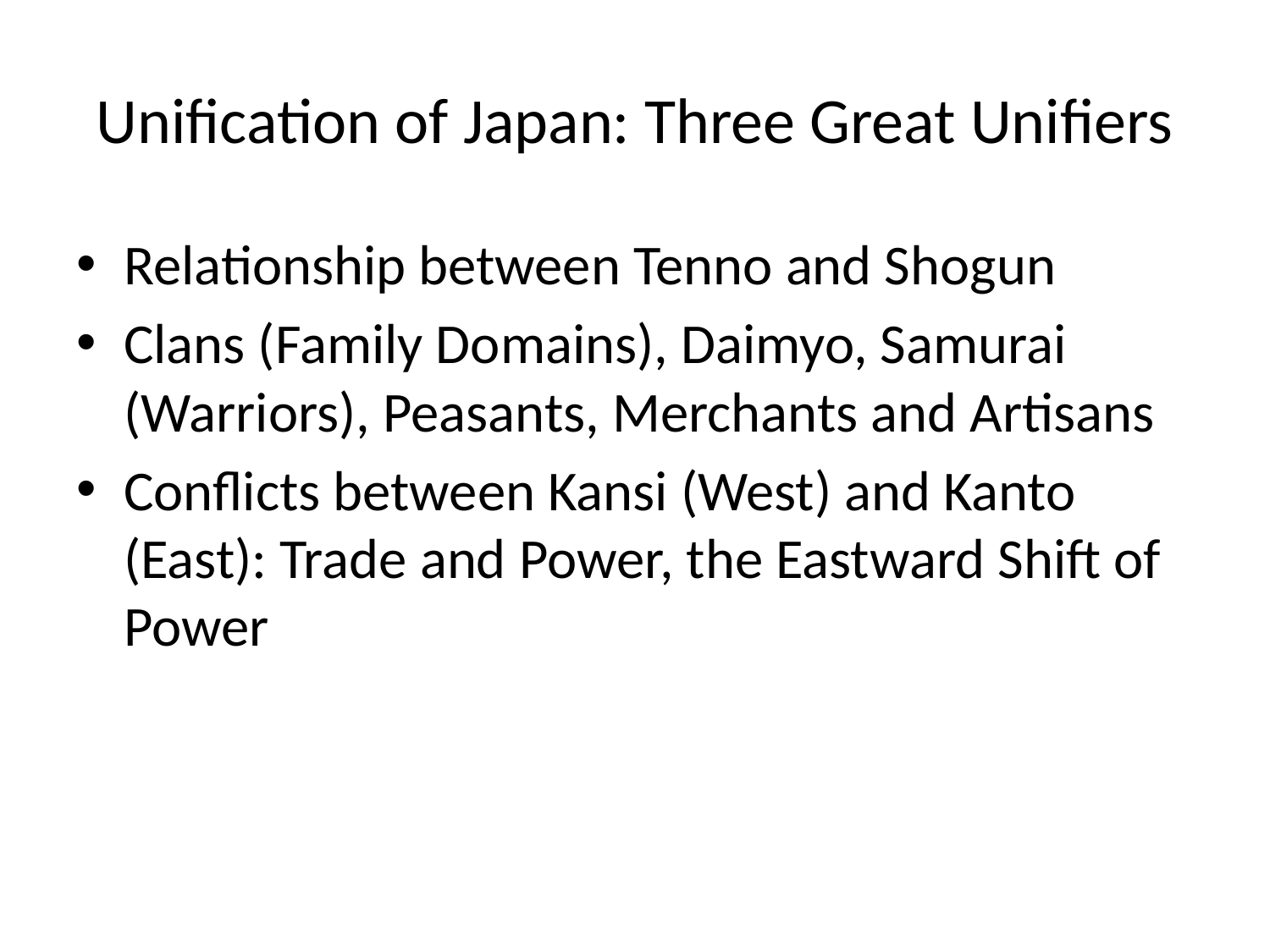

# Unification of Japan: Three Great Unifiers
Relationship between Tenno and Shogun
Clans (Family Domains), Daimyo, Samurai (Warriors), Peasants, Merchants and Artisans
Conflicts between Kansi (West) and Kanto (East): Trade and Power, the Eastward Shift of Power